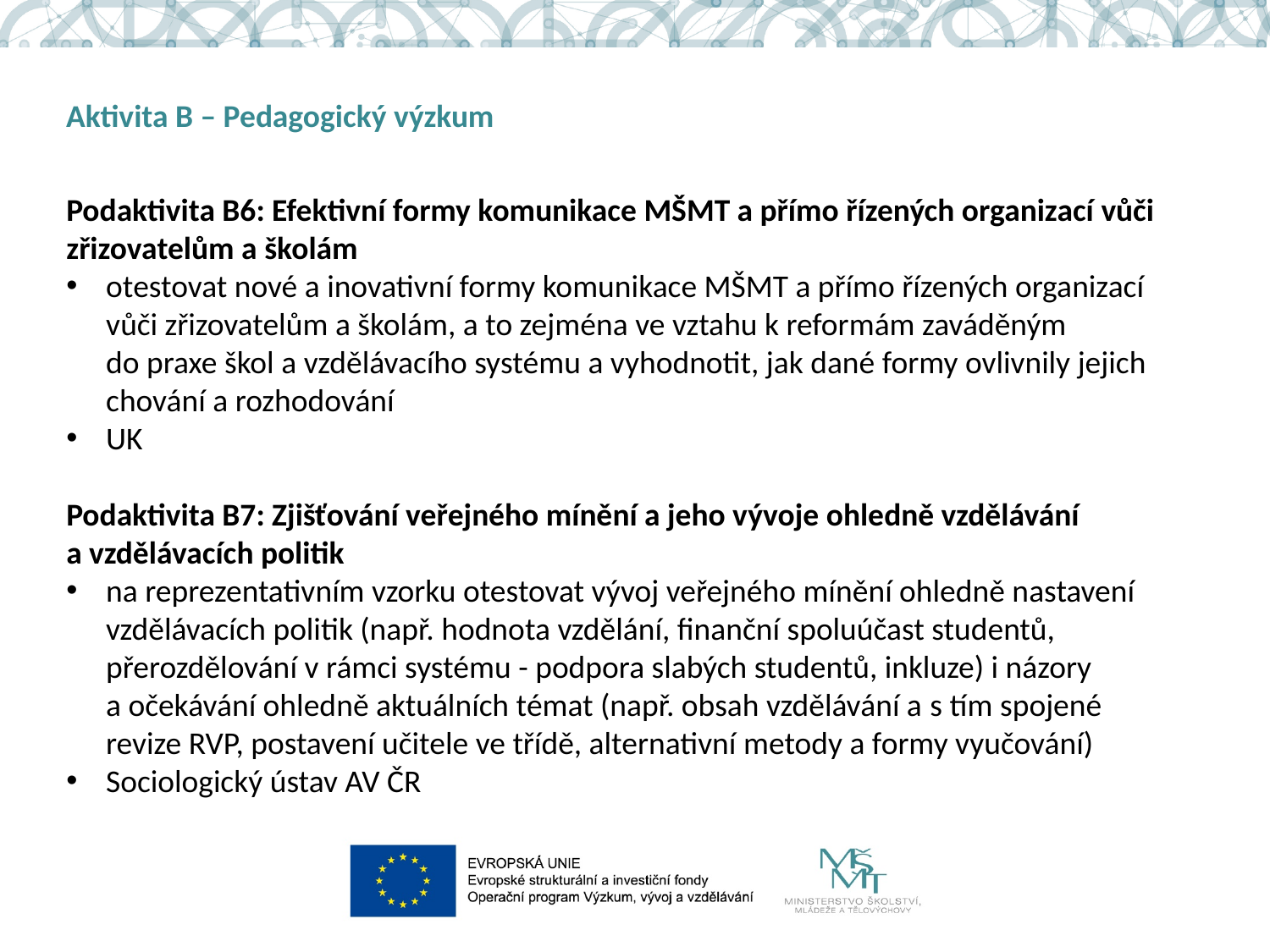

Aktivita B – Pedagogický výzkum

Podaktivita B6: Efektivní formy komunikace MŠMT a přímo řízených organizací vůči zřizovatelům a školám
otestovat nové a inovativní formy komunikace MŠMT a přímo řízených organizací vůči zřizovatelům a školám, a to zejména ve vztahu k reformám zaváděným           do praxe škol a vzdělávacího systému a vyhodnotit, jak dané formy ovlivnily jejich chování a rozhodování
UK

Podaktivita B7: Zjišťování veřejného mínění a jeho vývoje ohledně vzdělávání            a vzdělávacích politik
na reprezentativním vzorku otestovat vývoj veřejného mínění ohledně nastavení vzdělávacích politik (např. hodnota vzdělání, finanční spoluúčast studentů, přerozdělování v rámci systému - podpora slabých studentů, inkluze) i názory          a očekávání ohledně aktuálních témat (např. obsah vzdělávání a s tím spojené revize RVP, postavení učitele ve třídě, alternativní metody a formy vyučování)
Sociologický ústav AV ČR